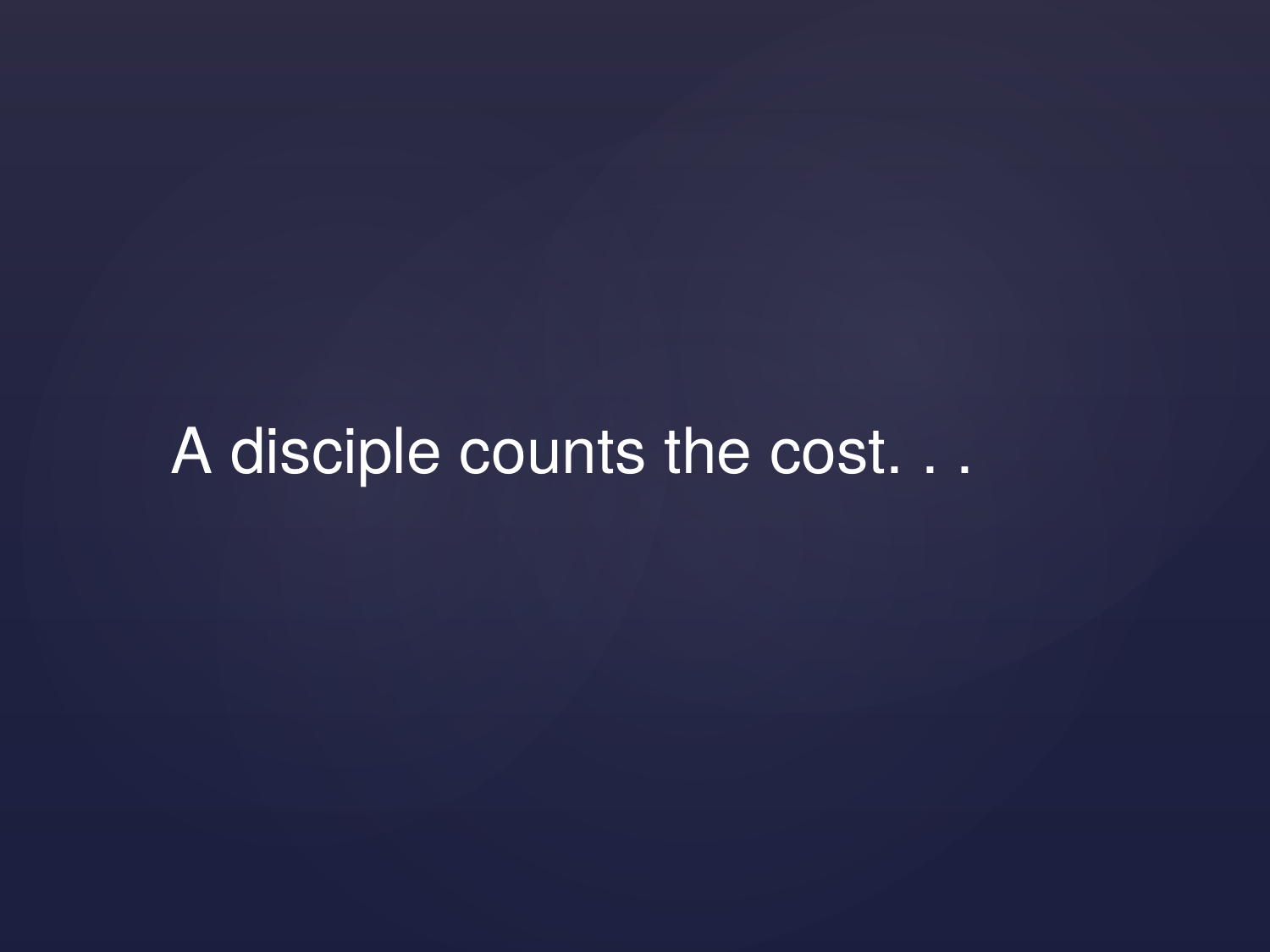

A disciple counts the cost. . .